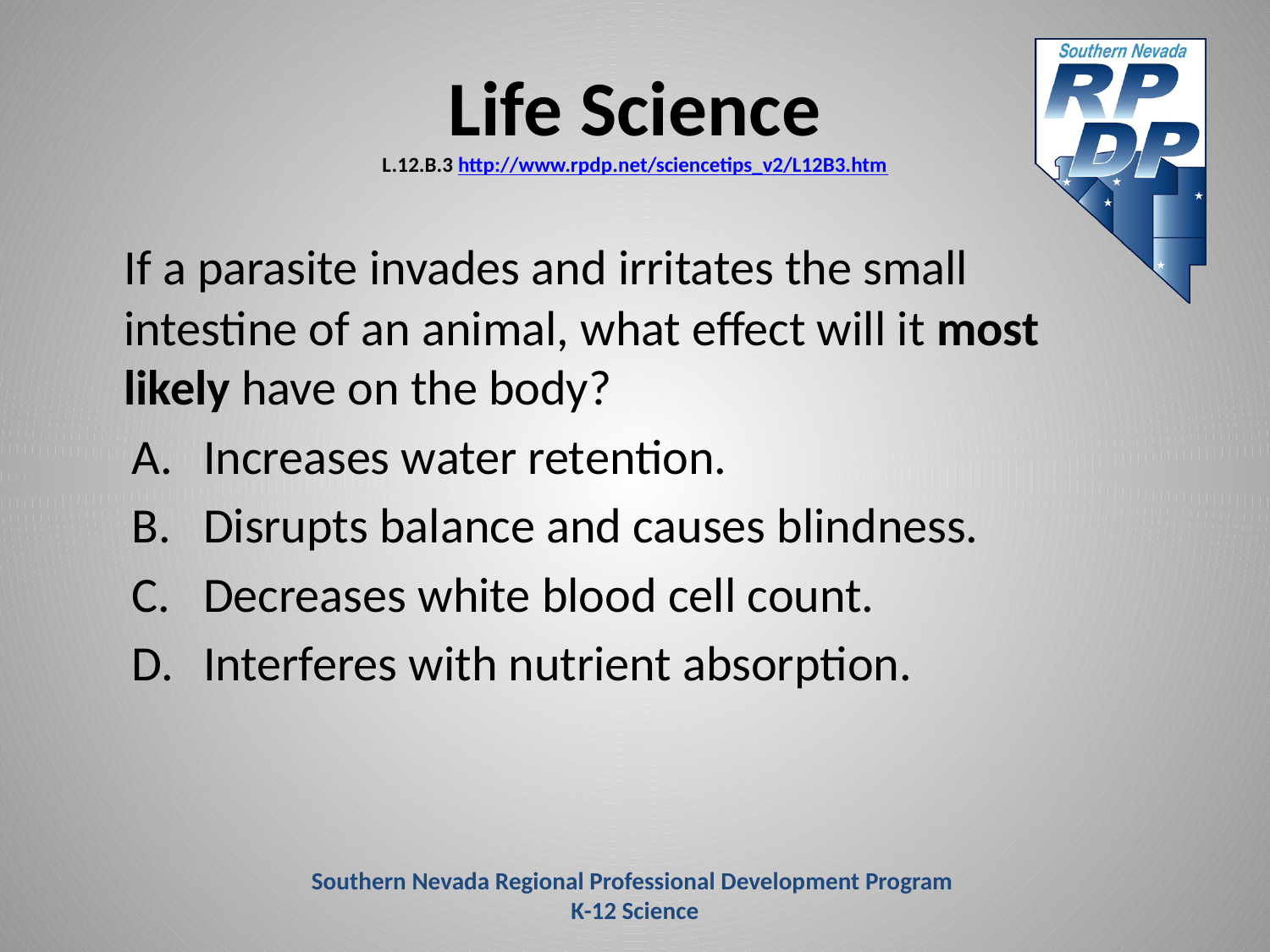

# Life Science L.12.B.3 http://www.rpdp.net/sciencetips_v2/L12B3.htm
	If a parasite invades and irritates the small intestine of an animal, what effect will it most likely have on the body?
Increases water retention.
Disrupts balance and causes blindness.
Decreases white blood cell count.
Interferes with nutrient absorption.